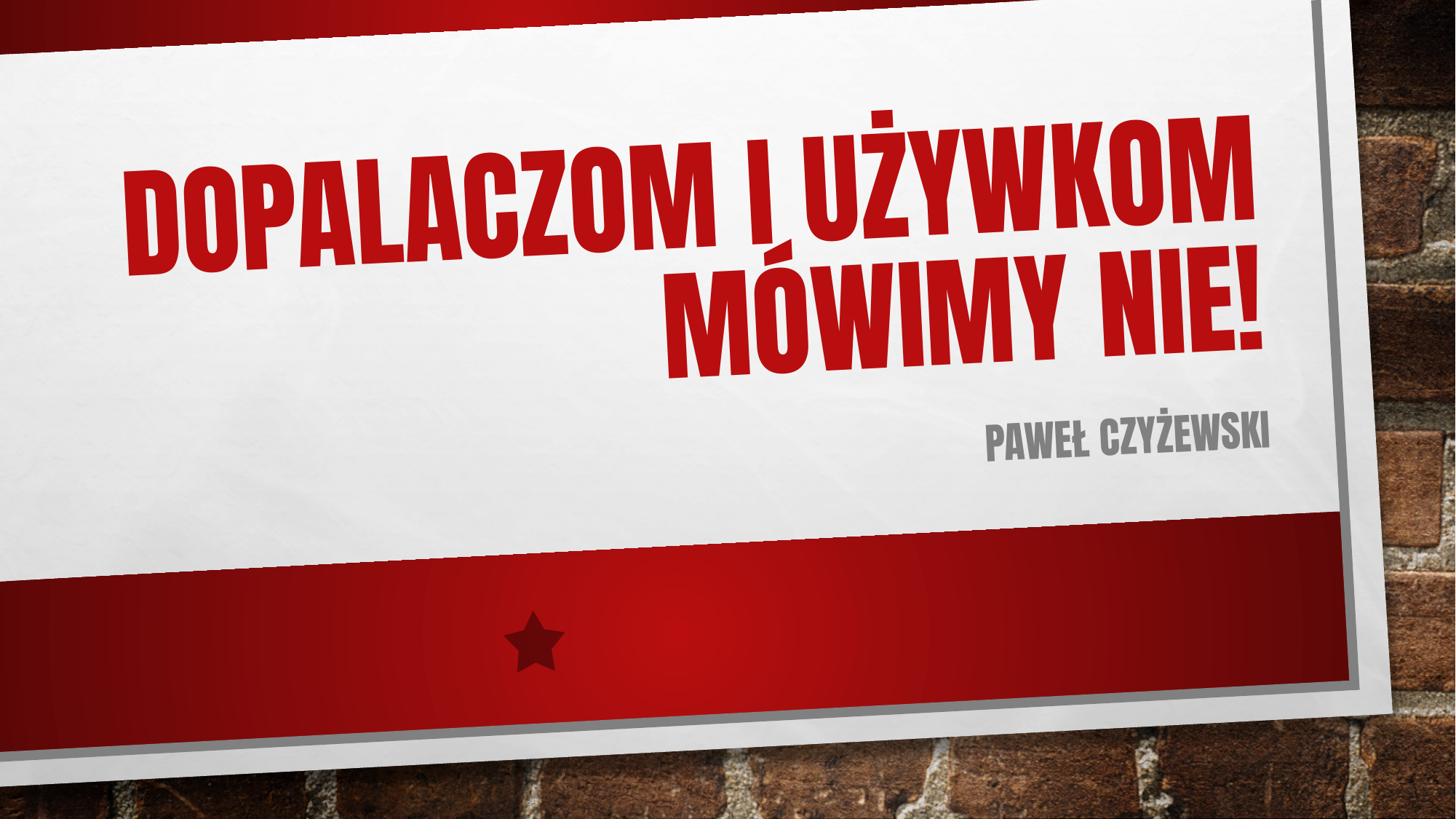

# Dopalaczom i używkom mówimy nie!
Paweł Czyżewski